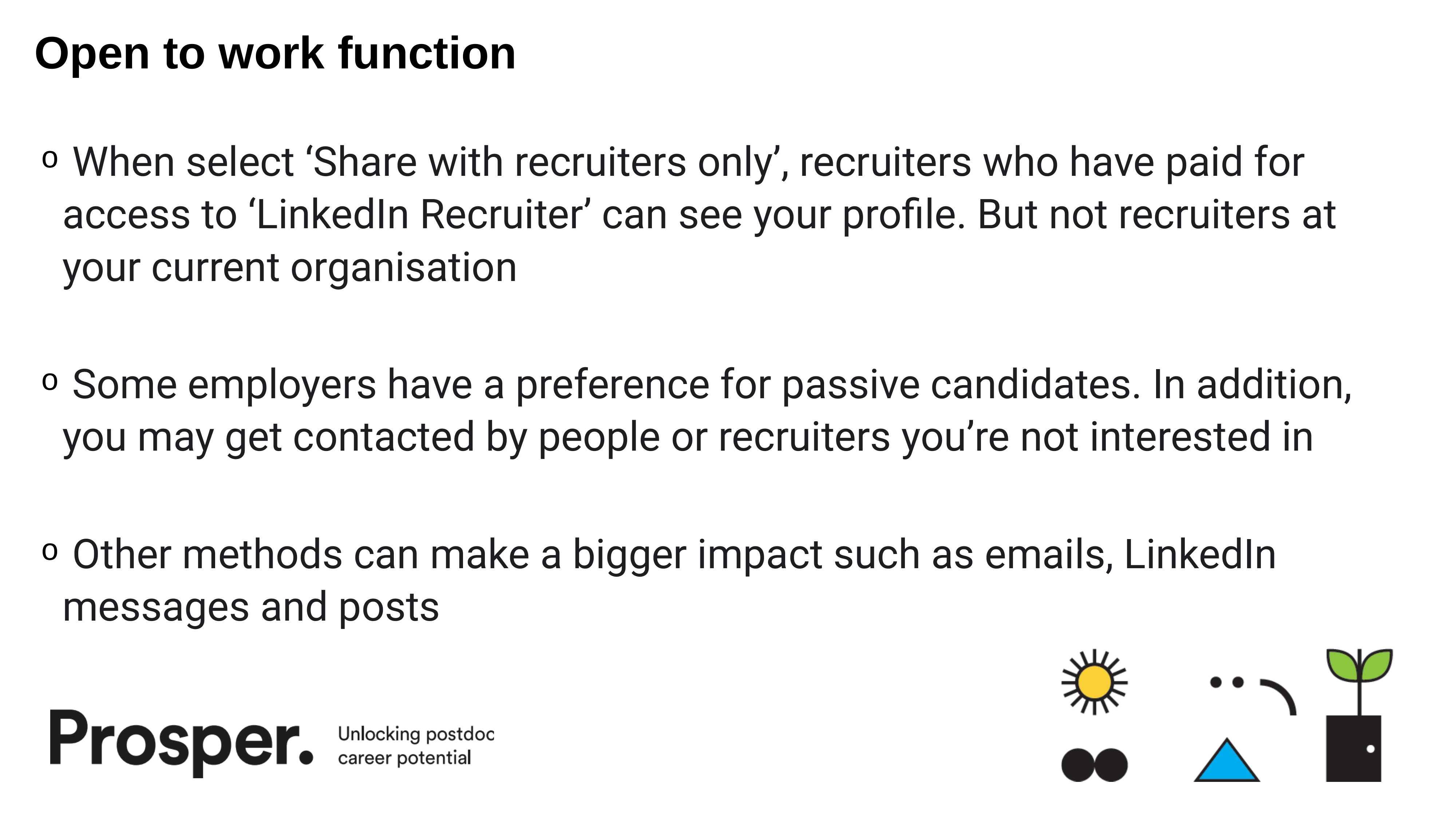

# Open to work function
 When select ‘Share with recruiters only’, recruiters who have paid for access to ‘LinkedIn Recruiter’ can see your profile. But not recruiters at your current organisation

 Some employers have a preference for passive candidates. In addition, you may get contacted by people or recruiters you’re not interested in

 Other methods can make a bigger impact such as emails, LinkedIn messages and posts